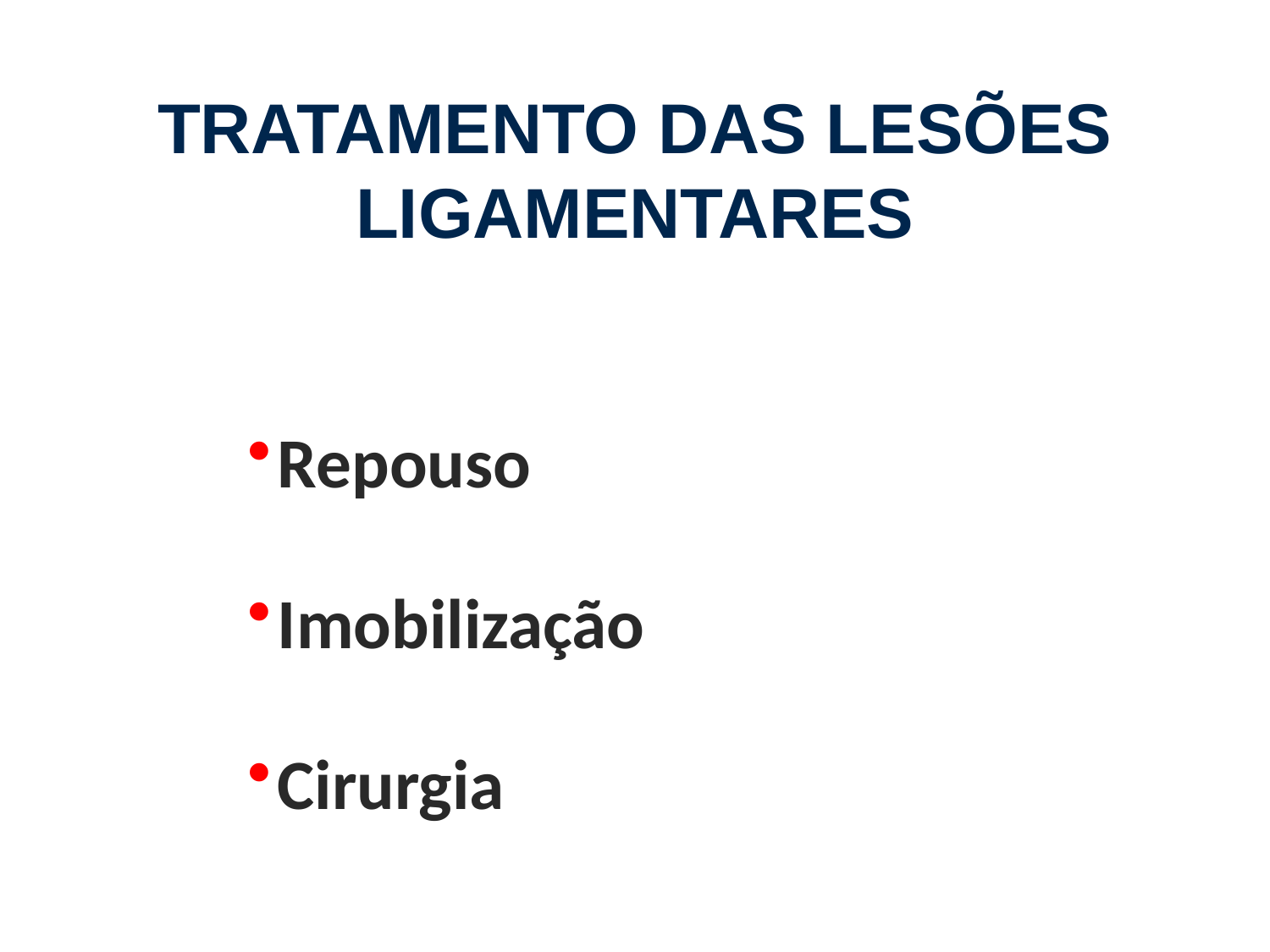

tratamento das lesões ligamentares
Repouso
Imobilização
Cirurgia